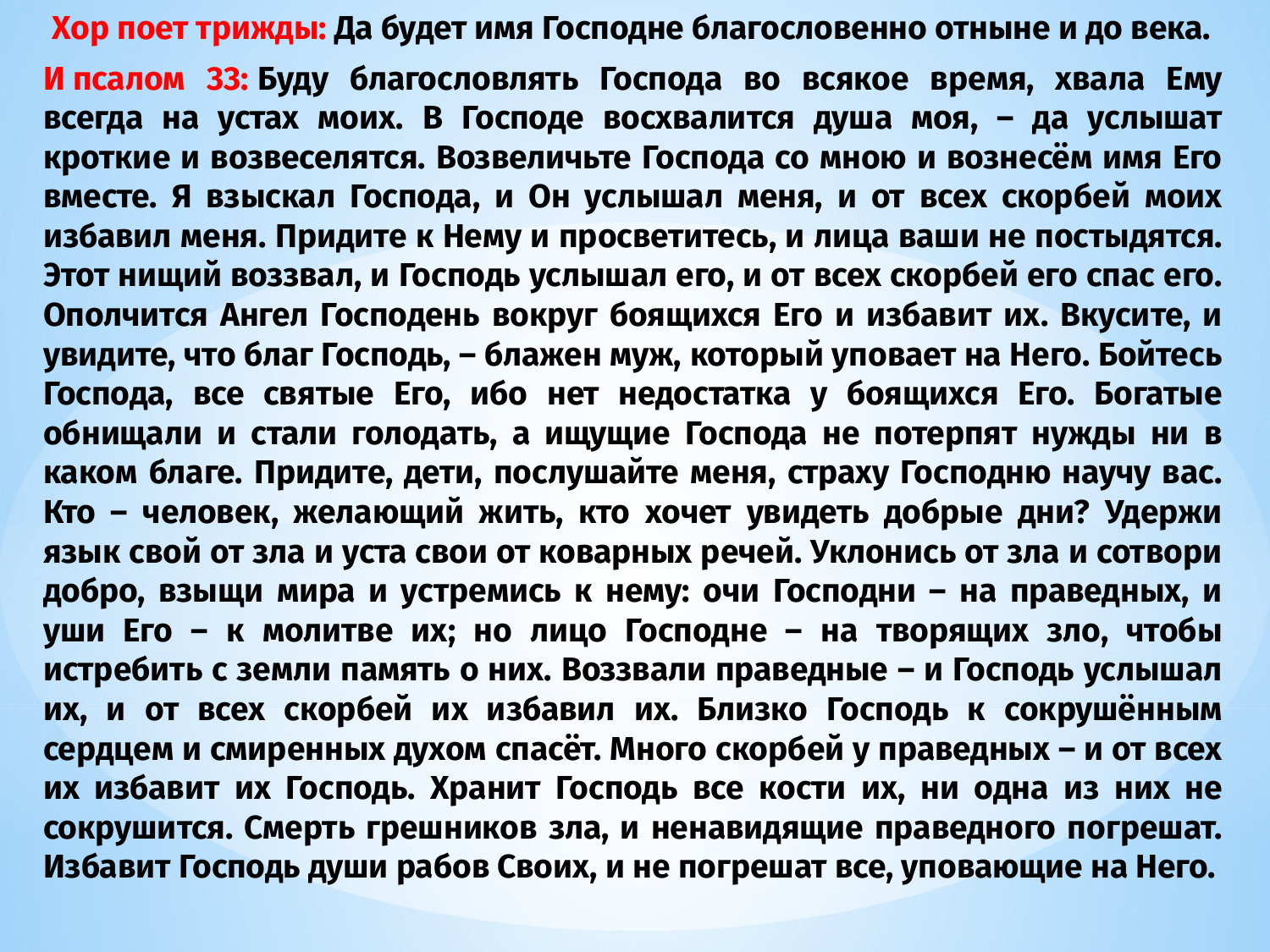

Хор поет трижды: Да будет имя Господне благословенно отныне и до века.
И псалом 33: Буду благословлять Господа во всякое время, хвала Ему всегда на устах моих. В Господе восхвалится душа моя, – да услышат кроткие и возвеселятся. Возвеличьте Господа со мною и вознесём имя Его вместе. Я взыскал Господа, и Он услышал меня, и от всех скорбей моих избавил меня. Придите к Нему и просветитесь, и лица ваши не постыдятся. Этот нищий воззвал, и Господь услышал его, и от всех скорбей его спас его. Ополчится Ангел Господень вокруг боящихся Его и избавит их. Вкусите, и увидите, что благ Господь, – блажен муж, который уповает на Него. Бойтесь Господа, все святые Его, ибо нет недостатка у боящихся Его. Богатые обнищали и стали голодать, а ищущие Господа не потерпят нужды ни в каком благе. Придите, дети, послушайте меня, страху Господню научу вас. Кто – человек, желающий жить, кто хочет увидеть добрые дни? Удержи язык свой от зла и уста свои от коварных речей. Уклонись от зла и сотвори добро, взыщи мира и устремись к нему: очи Господни – на праведных, и уши Его – к молитве их; но лицо Господне – на творящих зло, чтобы истребить с земли память о них. Воззвали праведные – и Господь услышал их, и от всех скорбей их избавил их. Близко Господь к сокрушённым сердцем и смиренных духом спасёт. Много скорбей у праведных – и от всех их избавит их Господь. Хранит Господь все кости их, ни одна из них не сокрушится. Смерть грешников зла, и ненавидящие праведного погрешат. Избавит Господь души рабов Своих, и не погрешат все, уповающие на Него.